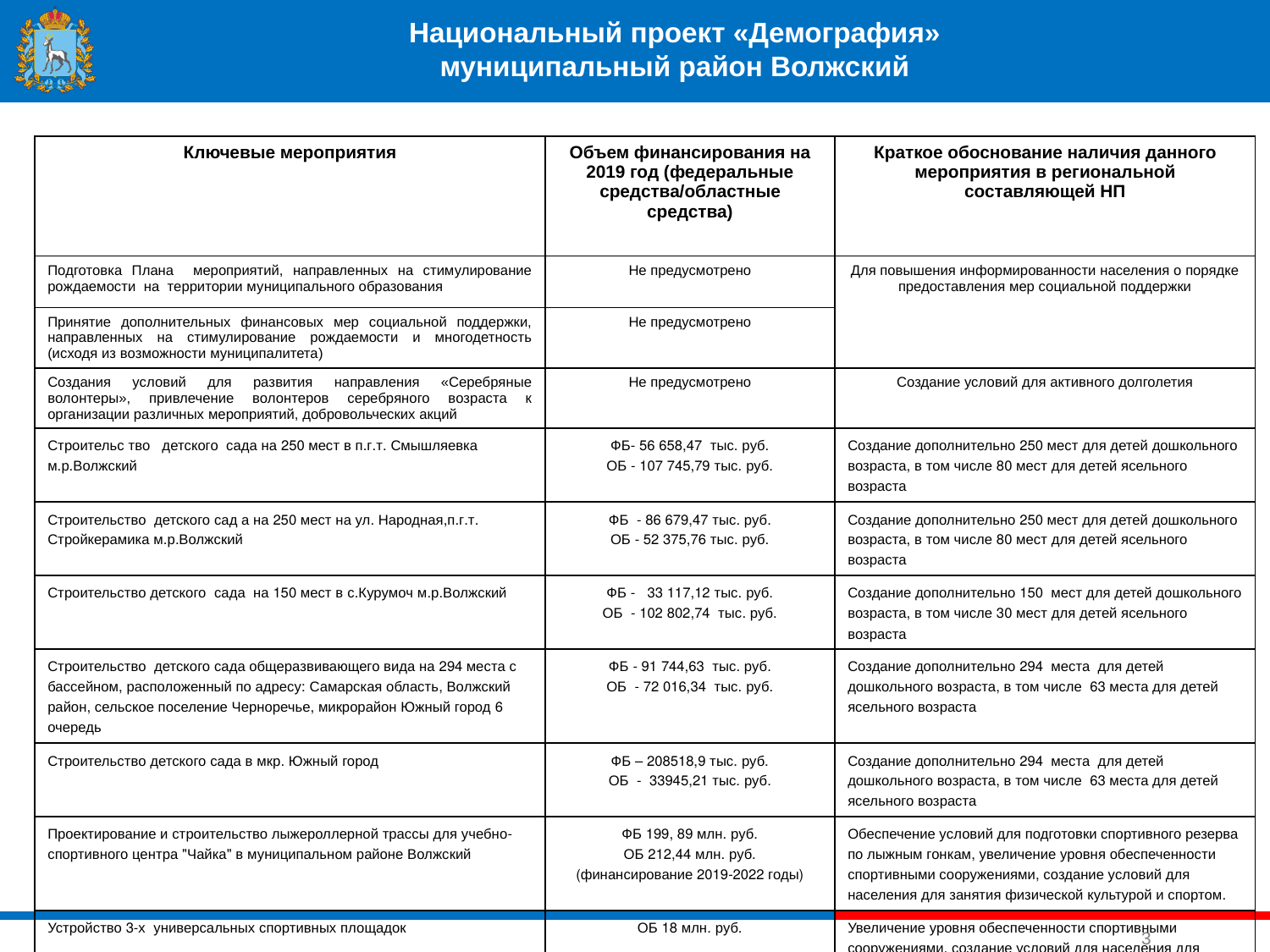

#
Национальный проект «Демография»
муниципальный район Волжский

| Ключевые мероприятия | Объем финансирования на 2019 год (федеральные средства/областные средства) | Краткое обоснование наличия данного мероприятия в региональной составляющей НП |
| --- | --- | --- |
| Подготовка Плана мероприятий, направленных на стимулирование рождаемости на территории муниципального образования | Не предусмотрено | Для повышения информированности населения о порядке предоставления мер социальной поддержки |
| Принятие дополнительных финансовых мер социальной поддержки, направленных на стимулирование рождаемости и многодетность (исходя из возможности муниципалитета) | Не предусмотрено |  |
| Создания условий для развития направления «Серебряные волонтеры», привлечение волонтеров серебряного возраста к организации различных мероприятий, добровольческих акций | Не предусмотрено | Создание условий для активного долголетия |
| Строительс тво детского сада на 250 мест в п.г.т. Смышляевка м.р.Волжский | ФБ- 56 658,47 тыс. руб. ОБ - 107 745,79 тыс. руб. | Создание дополнительно 250 мест для детей дошкольного возраста, в том числе 80 мест для детей ясельного возраста |
| Строительство детского сад а на 250 мест на ул. Народная,п.г.т. Стройкерамика м.р.Волжский | ФБ - 86 679,47 тыс. руб. ОБ - 52 375,76 тыс. руб. | Создание дополнительно 250 мест для детей дошкольного возраста, в том числе 80 мест для детей ясельного возраста |
| Строительство детского сада на 150 мест в с.Курумоч м.р.Волжский | ФБ - 33 117,12 тыс. руб. ОБ - 102 802,74 тыс. руб. | Создание дополнительно 150 мест для детей дошкольного возраста, в том числе 30 мест для детей ясельного возраста |
| Строительство детского сада общеразвивающего вида на 294 места с бассейном, расположенный по адресу: Самарская область, Волжский район, сельское поселение Черноречье, микрорайон Южный город 6 очередь | ФБ - 91 744,63 тыс. руб. ОБ - 72 016,34 тыс. руб. | Создание дополнительно 294 места для детей дошкольного возраста, в том числе 63 места для детей ясельного возраста |
| Строительство детского сада в мкр. Южный город | ФБ – 208518,9 тыс. руб. ОБ - 33945,21 тыс. руб. | Создание дополнительно 294 места для детей дошкольного возраста, в том числе 63 места для детей ясельного возраста |
| Проектирование и строительство лыжероллерной трассы для учебно-спортивного центра "Чайка" в муниципальном районе Волжский | ФБ 199, 89 млн. руб. ОБ 212,44 млн. руб. (финансирование 2019-2022 годы) | Обеспечение условий для подготовки спортивного резерва по лыжным гонкам, увеличение уровня обеспеченности спортивными сооружениями, создание условий для населения для занятия физической культурой и спортом. |
| Устройство 3-х универсальных спортивных площадок | ОБ 18 млн. руб. | Увеличение уровня обеспеченности спортивными сооружениями, создание условий для населения для занятия физической культурой и спортом. |
3